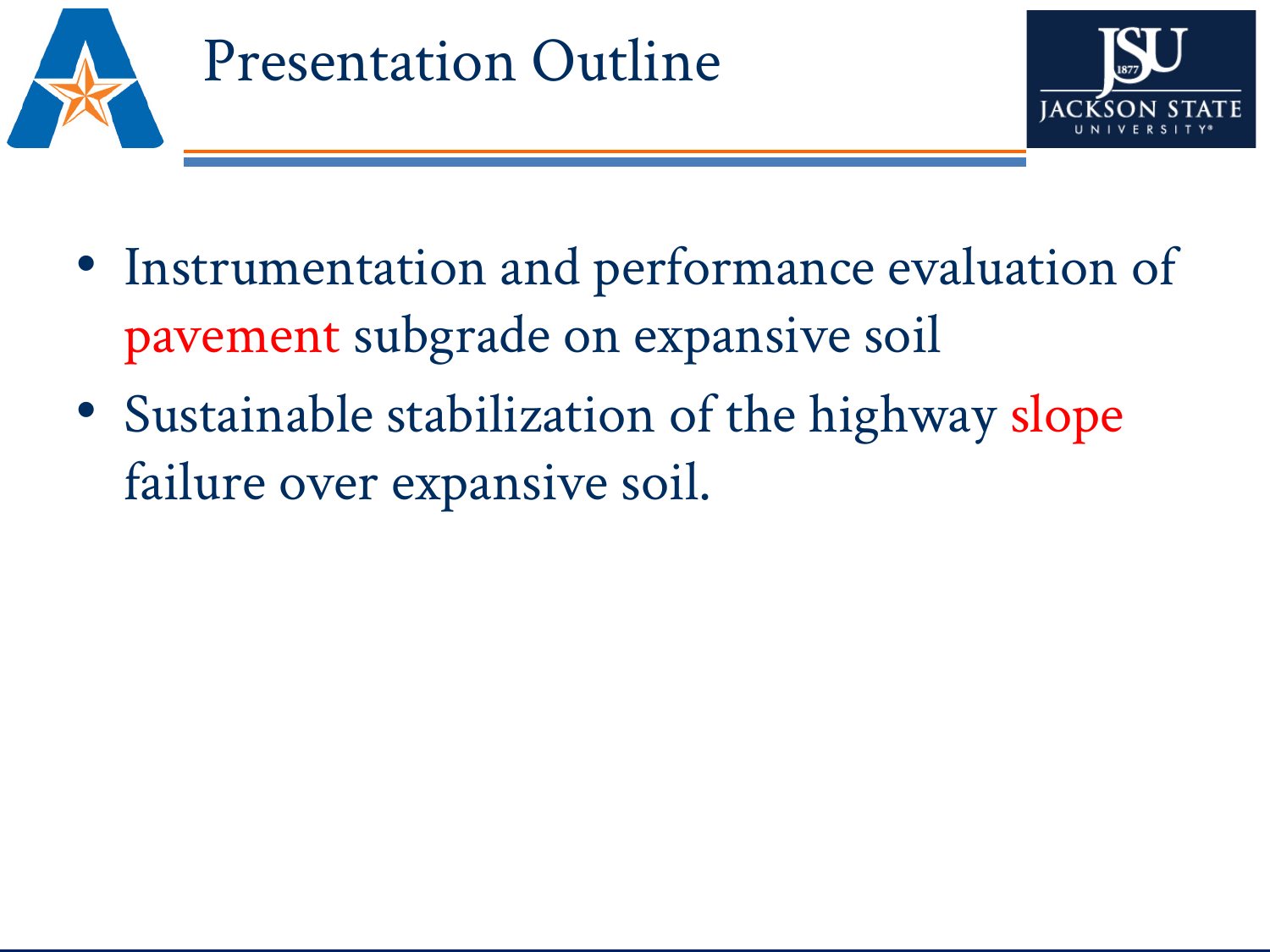

# Presentation Outline
Instrumentation and performance evaluation of pavement subgrade on expansive soil
Sustainable stabilization of the highway slope failure over expansive soil.